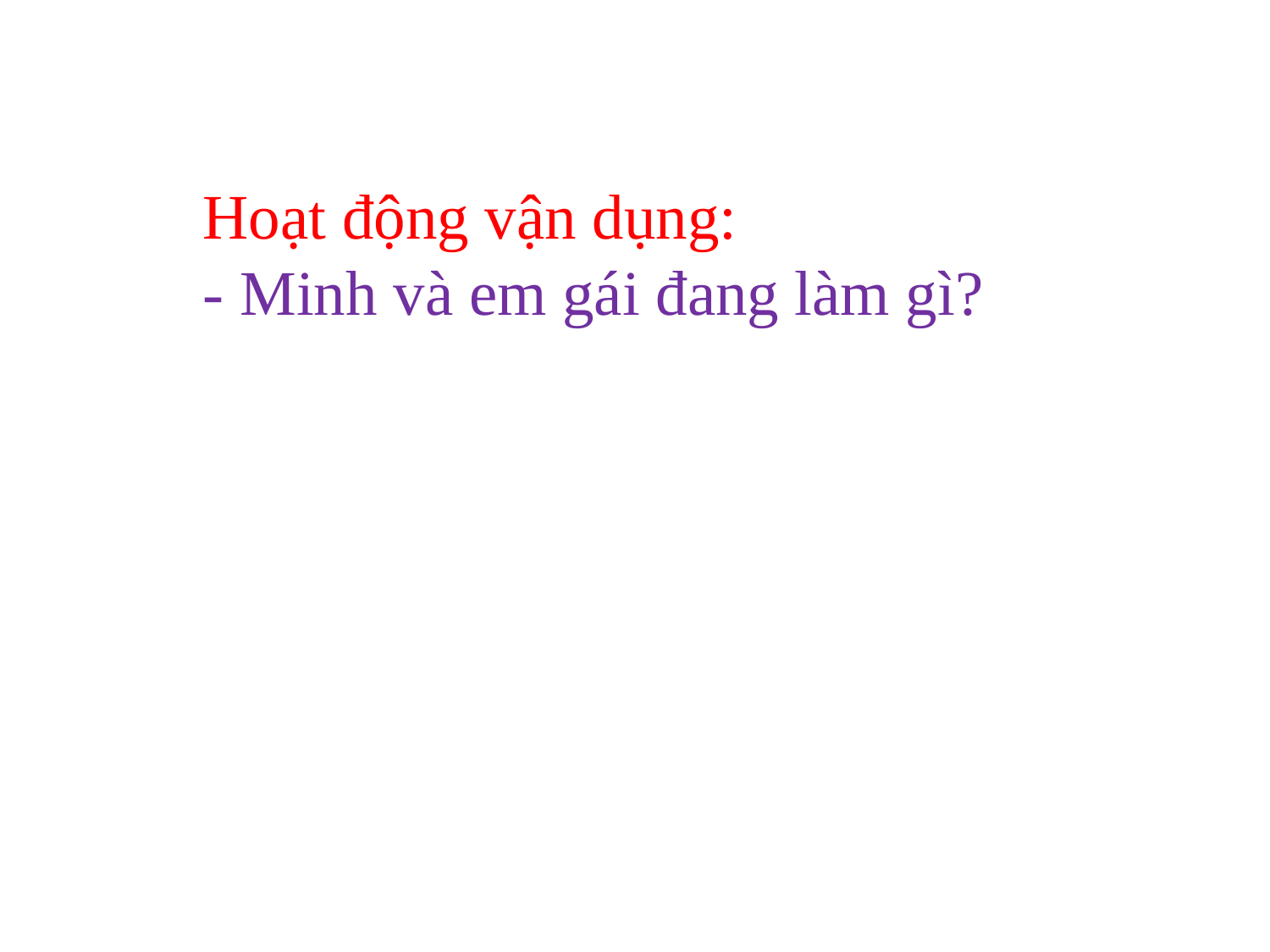

Hoạt động vận dụng:
- Minh và em gái đang làm gì?